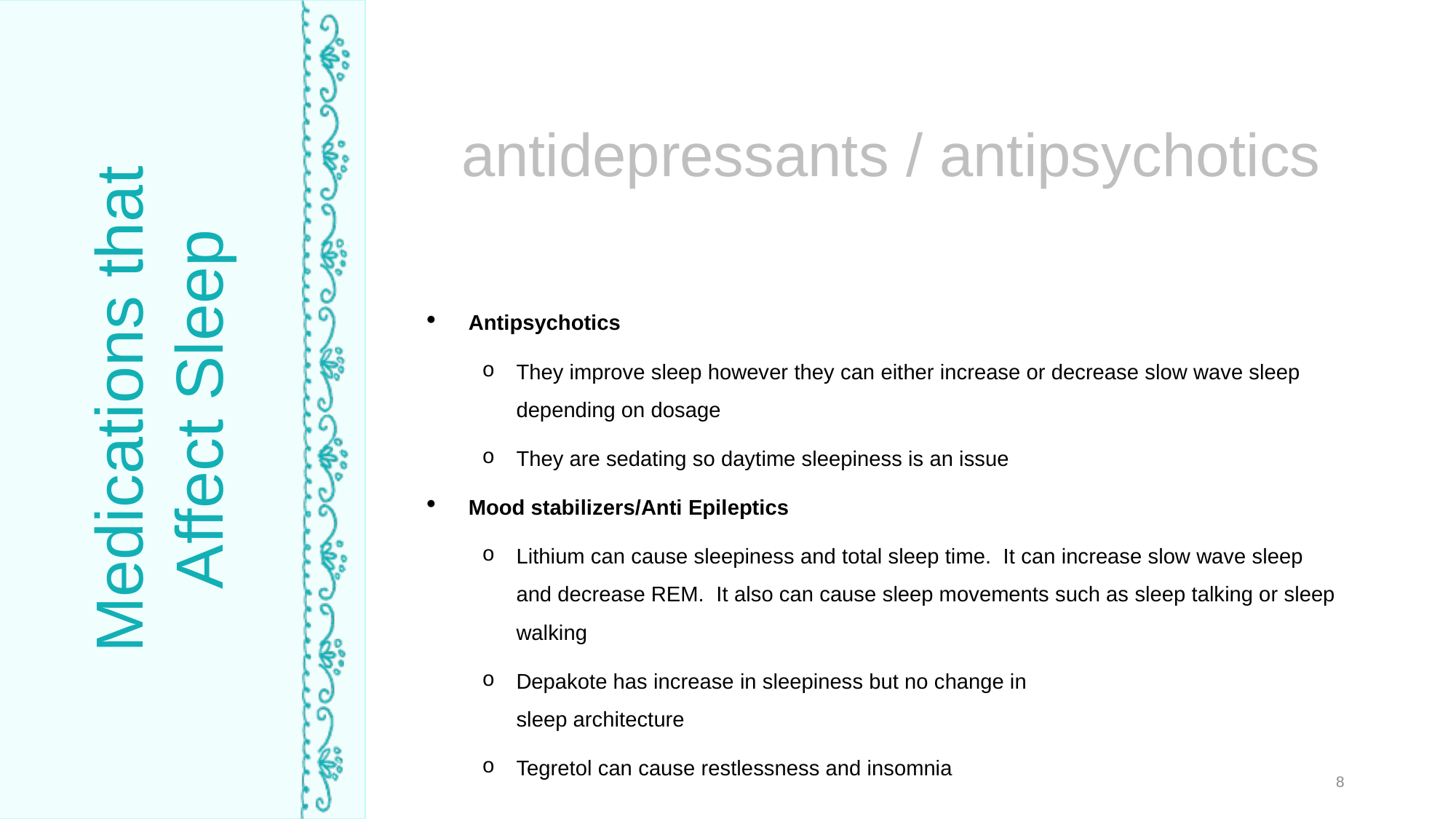

antidepressants / antipsychotics
Antipsychotics
They improve sleep however they can either increase or decrease slow wave sleep depending on dosage
They are sedating so daytime sleepiness is an issue
Mood stabilizers/Anti Epileptics
Lithium can cause sleepiness and total sleep time.  It can increase slow wave sleep and decrease REM.  It also can cause sleep movements such as sleep talking or sleep walking
Depakote has increase in sleepiness but no change in
sleep architecture
Tegretol can cause restlessness and insomnia
Medications that Affect Sleep
TIME ASLEEP
8